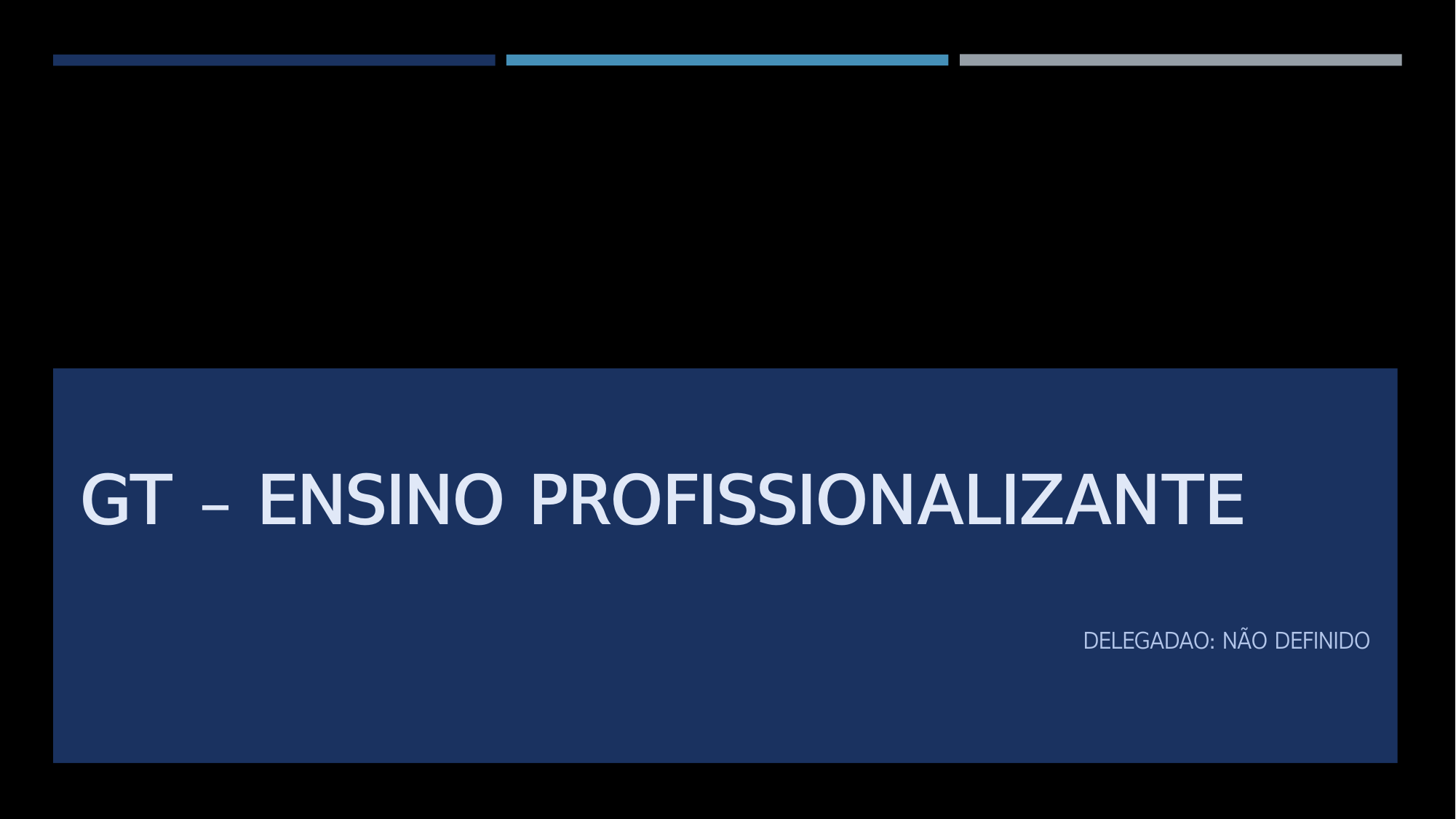

# Gt – Ensino Profissionalizante
DELEGADAO: NÃO DEFINIDO